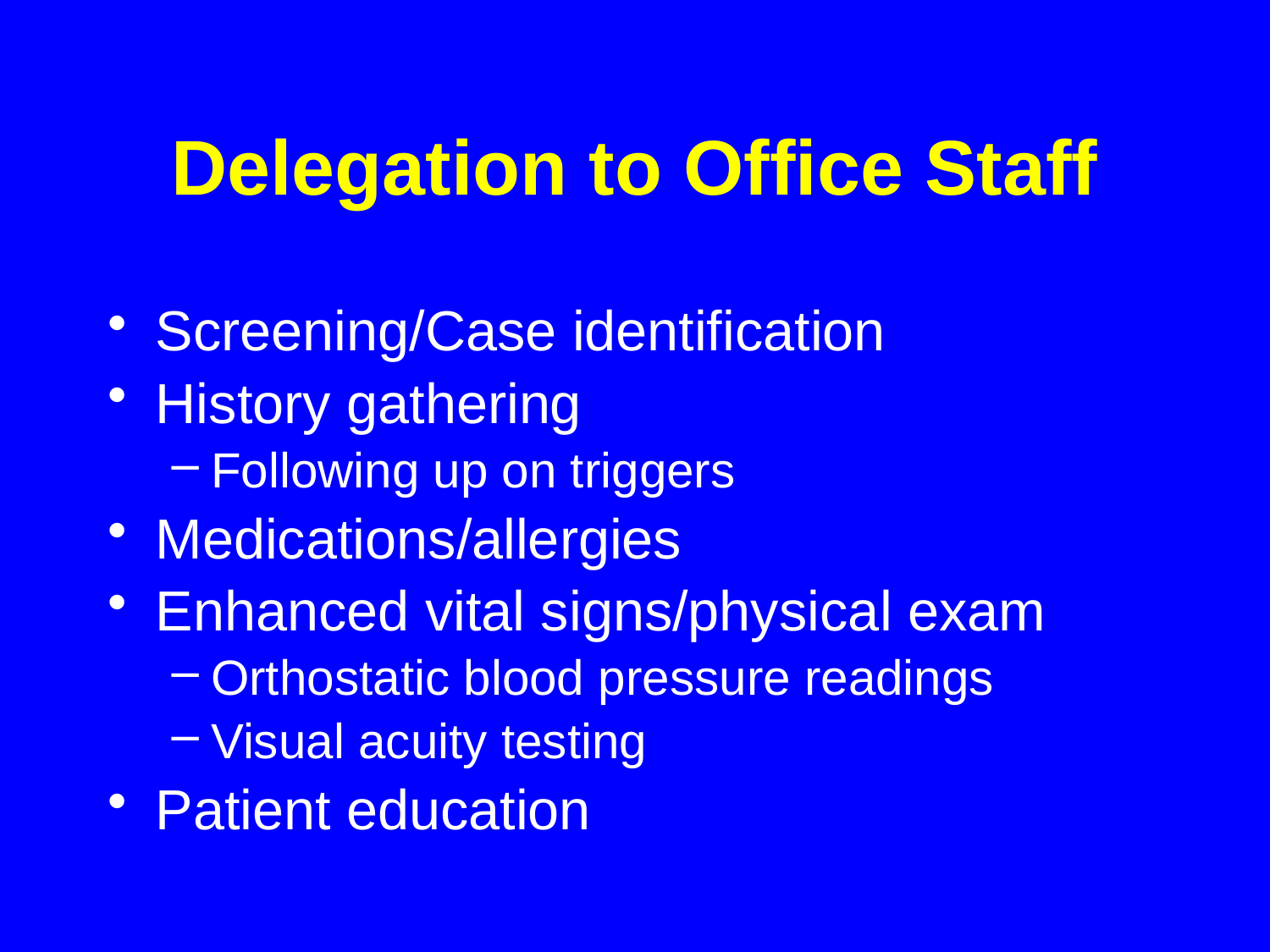

# Delegation to Office Staff
Screening/Case identification
History gathering
Following up on triggers
Medications/allergies
Enhanced vital signs/physical exam
Orthostatic blood pressure readings
Visual acuity testing
Patient education